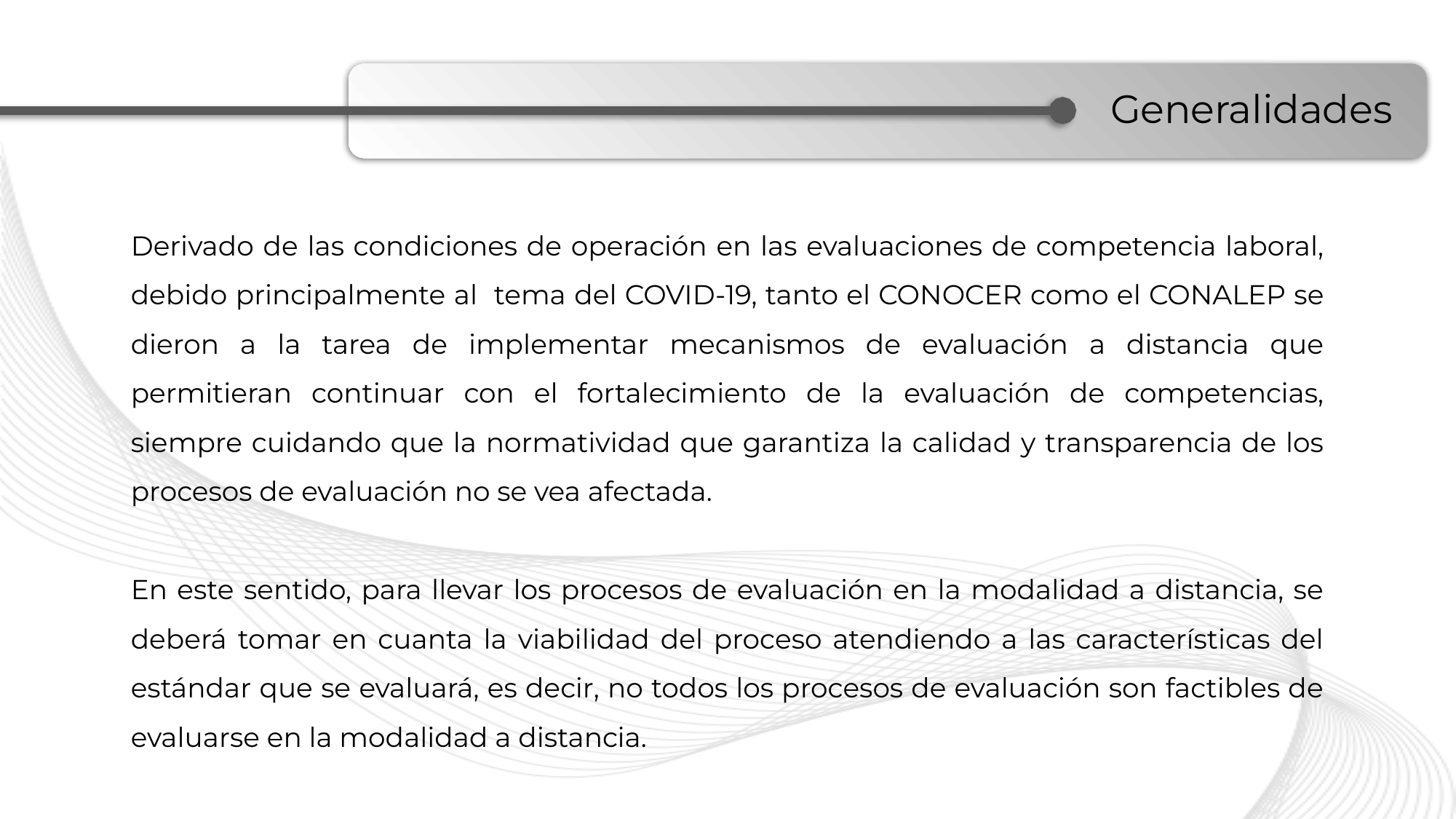

Generalidades
Derivado de las condiciones de operación en las evaluaciones de competencia laboral, debido principalmente al  tema del COVID-19, tanto el CONOCER como el CONALEP se dieron a la tarea de implementar mecanismos de evaluación a distancia que permitieran continuar con el fortalecimiento de la evaluación de competencias, siempre cuidando que la normatividad que garantiza la calidad y transparencia de los procesos de evaluación no se vea afectada.

En este sentido, para llevar los procesos de evaluación en la modalidad a distancia, se deberá tomar en cuanta la viabilidad del proceso atendiendo a las características del estándar que se evaluará, es decir, no todos los procesos de evaluación son factibles de evaluarse en la modalidad a distancia.